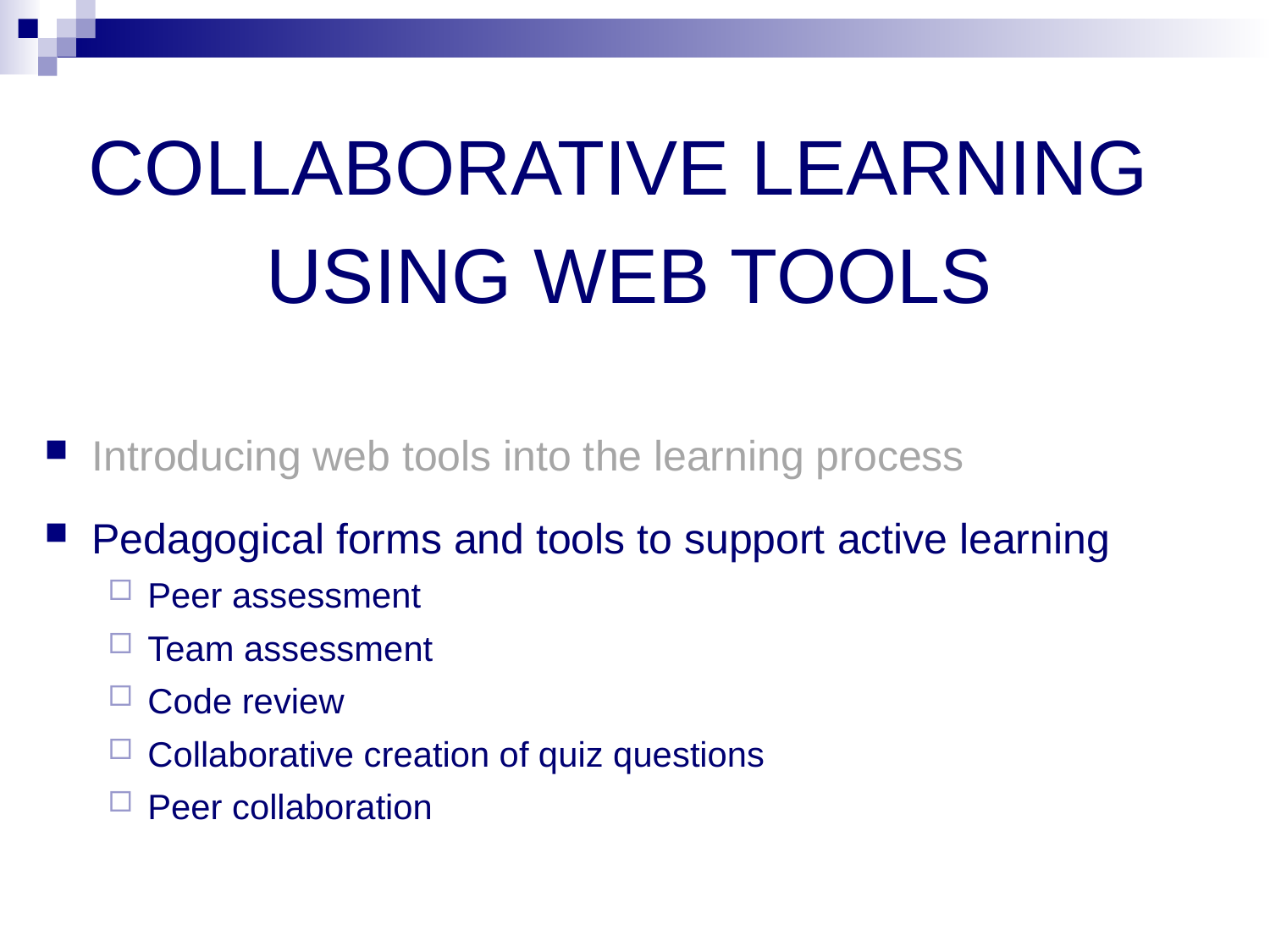

Collaborative learning
using web tools

Introducing web tools into the learning process
Pedagogical forms and tools to support active learning
Peer assessment
Team assessment
Code review
Collaborative creation of quiz questions
Peer collaboration